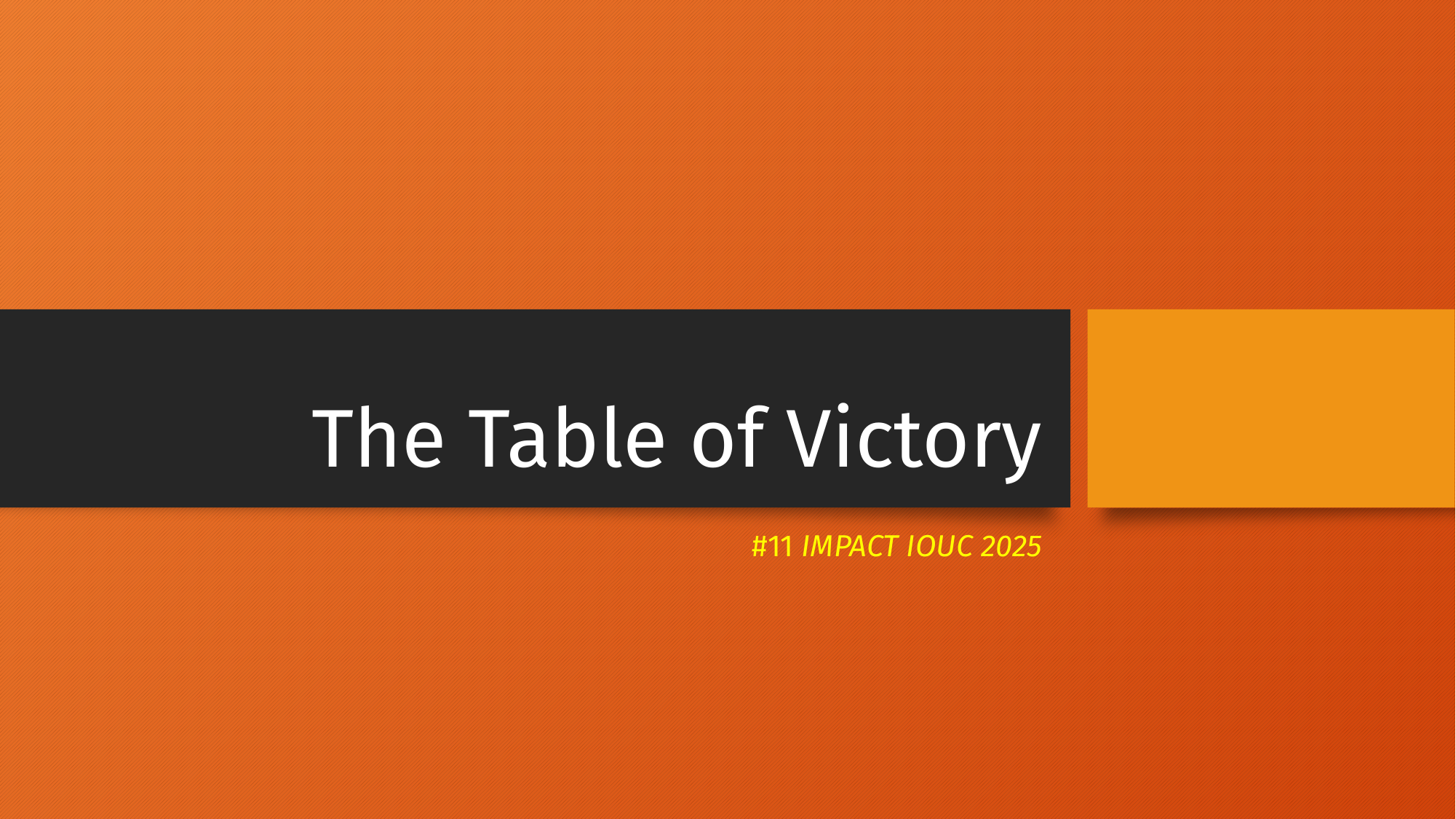

# The Table of Victory
#11 IMPACT IOUC 2025